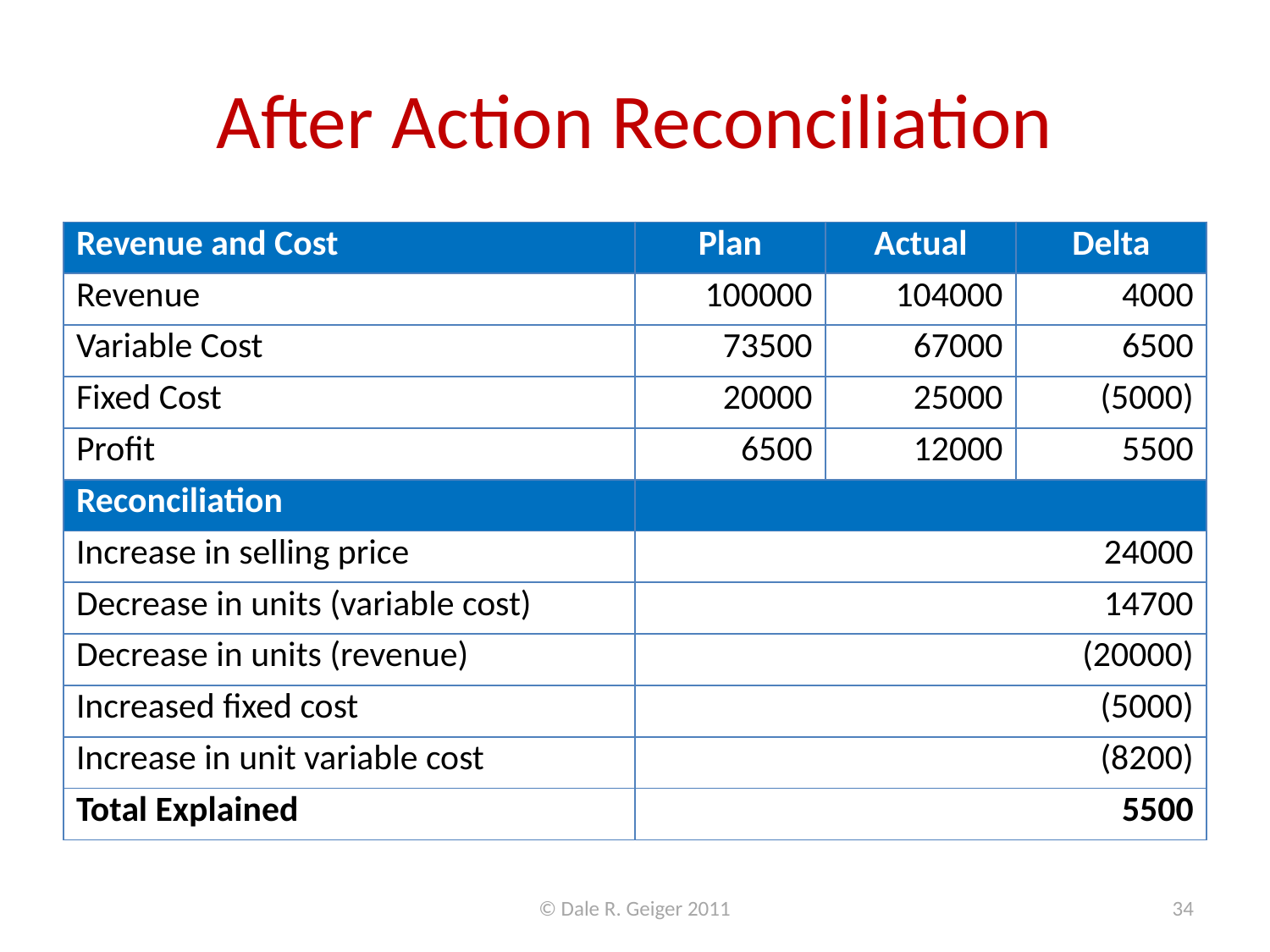

# After Action Reconciliation
| Revenue and Cost | Plan | Actual | Delta |
| --- | --- | --- | --- |
| Revenue | 100000 | 104000 | 4000 |
| Variable Cost | 73500 | 67000 | 6500 |
| Fixed Cost | 20000 | 25000 | (5000) |
| Profit | 6500 | 12000 | 5500 |
| Reconciliation |  |  |  |
| Increase in selling price | 24000 |  |  |
| Decrease in units (variable cost) | 14700 |  |  |
| Decrease in units (revenue) | (20000) |  |  |
| Increased fixed cost | (5000) |  |  |
| Increase in unit variable cost | (8200) |  |  |
| Total Explained | 5500 |  |  |
© Dale R. Geiger 2011
34